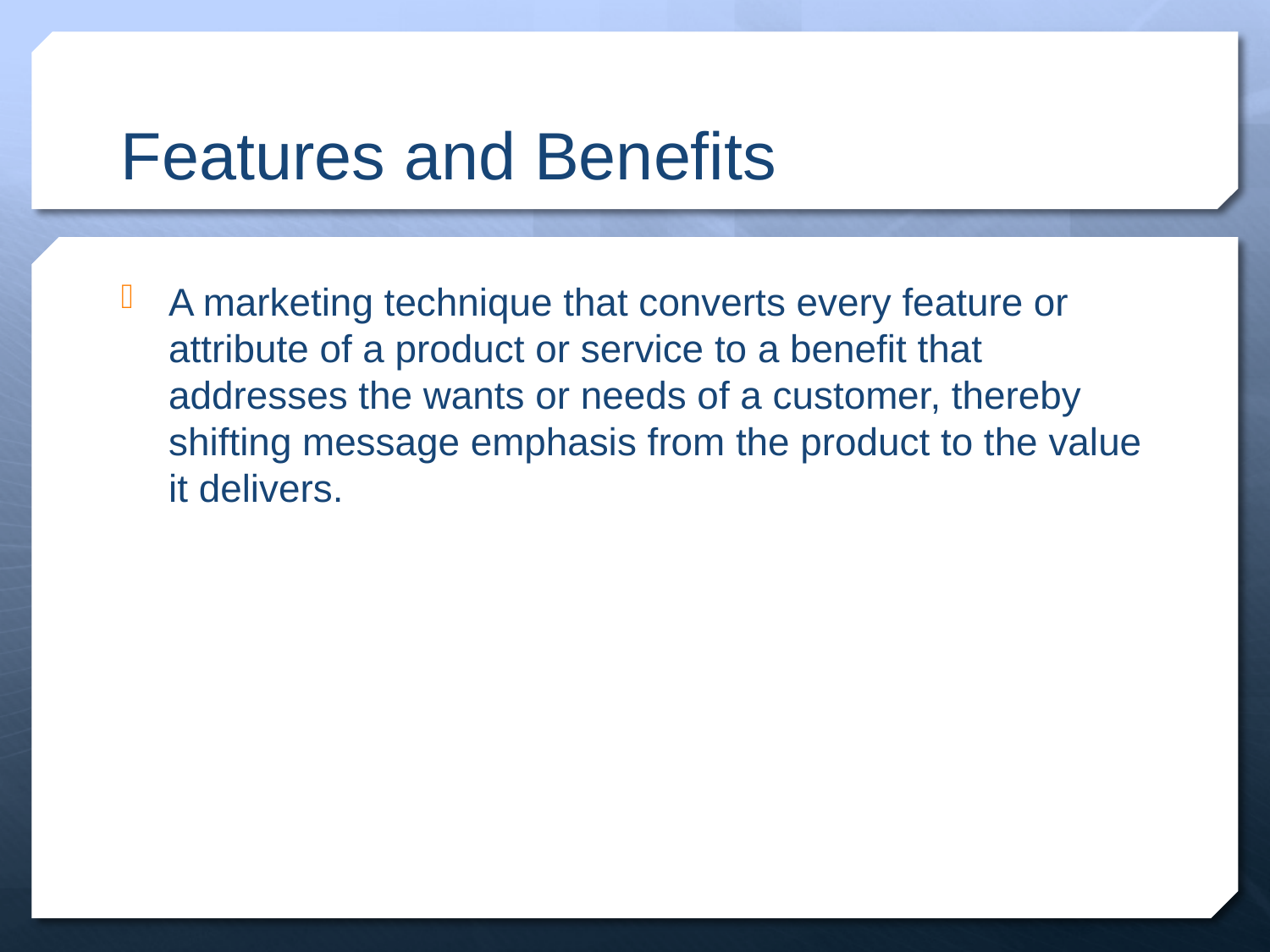

# Features and Benefits
A marketing technique that converts every feature or attribute of a product or service to a benefit that addresses the wants or needs of a customer, thereby shifting message emphasis from the product to the value it delivers.